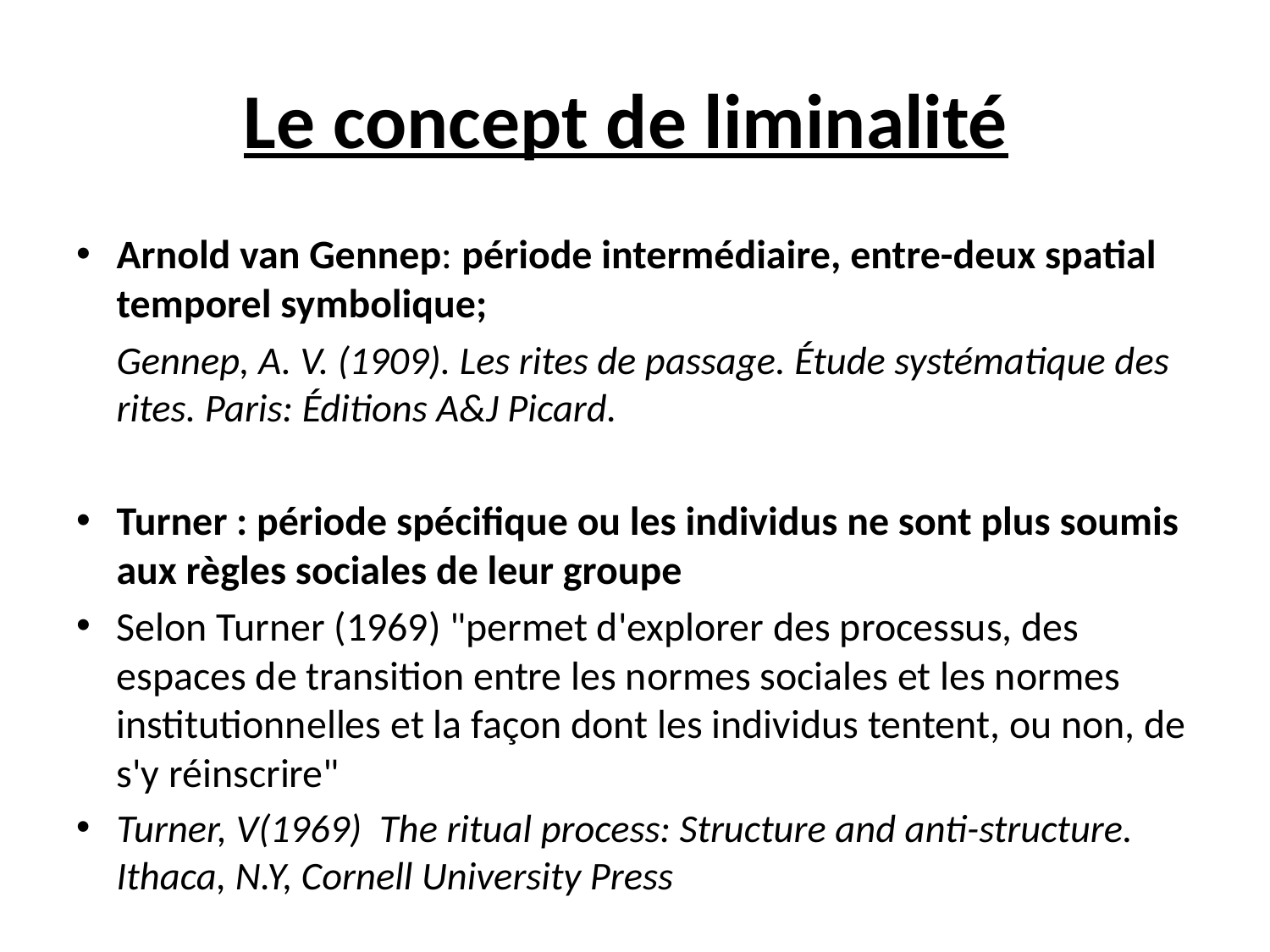

# Le concept de liminalité
Arnold van Gennep: période intermédiaire, entre-deux spatial temporel symbolique;
	Gennep, A. V. (1909). Les rites de passage. Étude systématique des rites. Paris: Éditions A&J Picard.

Turner : période spécifique ou les individus ne sont plus soumis aux règles sociales de leur groupe
Selon Turner (1969) "permet d'explorer des processus, des espaces de transition entre les normes sociales et les normes institutionnelles et la façon dont les individus tentent, ou non, de s'y réinscrire"
Turner, V(1969)  The ritual process: Structure and anti-structure. Ithaca, N.Y, Cornell University Press